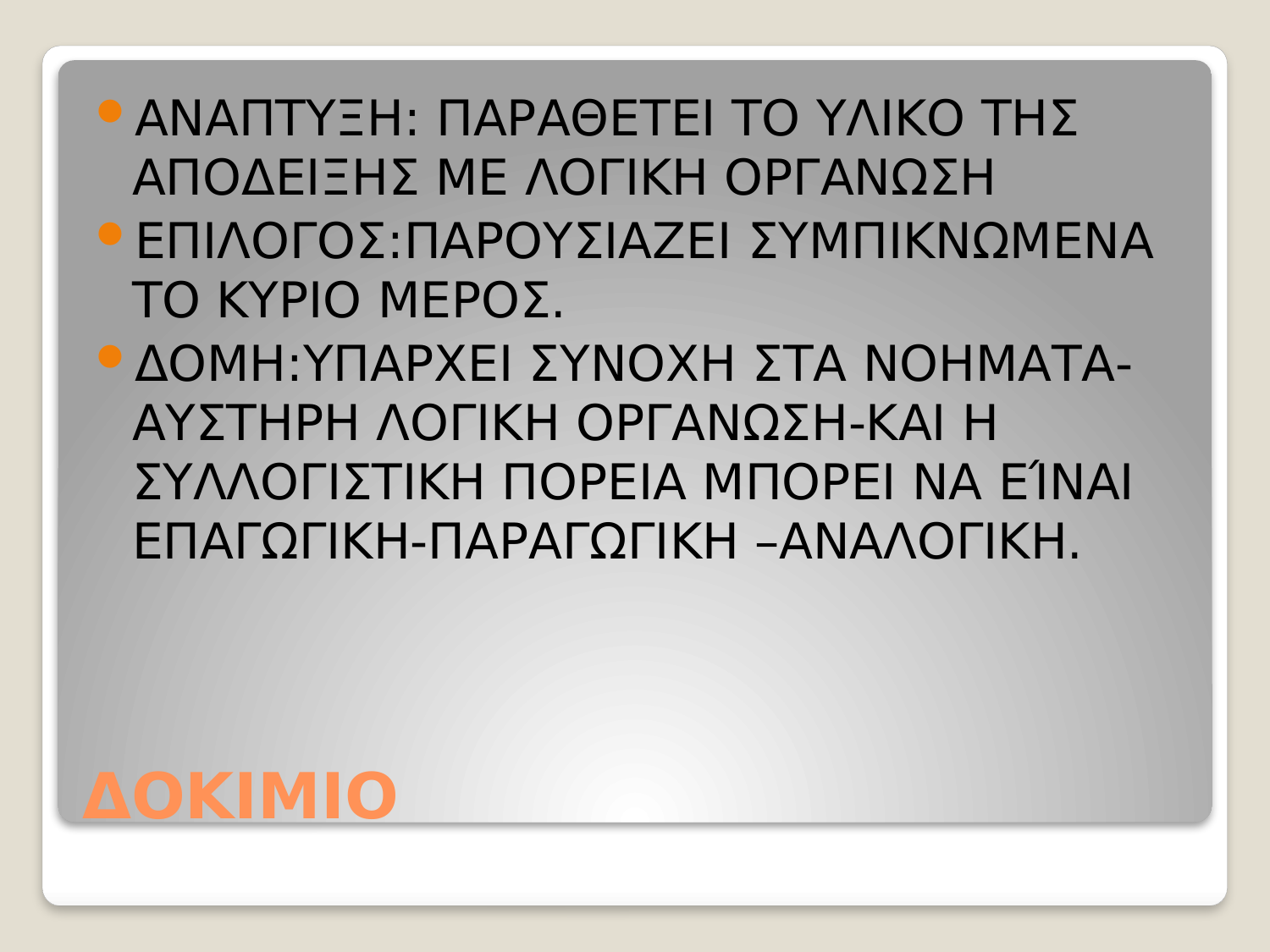

ΑΝΑΠΤΥΞΗ: ΠΑΡΑΘΕΤΕΙ ΤΟ ΥΛΙΚΟ ΤΗΣ ΑΠΟΔΕΙΞΗΣ ΜΕ ΛΟΓΙΚΗ ΟΡΓΑΝΩΣΗ
ΕΠΙΛΟΓΟΣ:ΠΑΡΟΥΣΙΑΖΕΙ ΣΥΜΠΙΚΝΩΜΕΝΑ ΤΟ ΚΥΡΙΟ ΜΕΡΟΣ.
ΔΟΜΗ:ΥΠΑΡΧΕΙ ΣΥΝΟΧΗ ΣΤΑ ΝΟΗΜΑΤΑ- ΑΥΣΤΗΡΗ ΛΟΓΙΚΗ ΟΡΓΑΝΩΣΗ-ΚΑΙ Η ΣΥΛΛΟΓΙΣΤΙΚΗ ΠΟΡΕΙΑ ΜΠΟΡΕΙ ΝΑ ΕΊΝΑΙ ΕΠΑΓΩΓΙΚΗ-ΠΑΡΑΓΩΓΙΚΗ –ΑΝΑΛΟΓΙΚΗ.
# ΔΟΚΙΜΙΟ